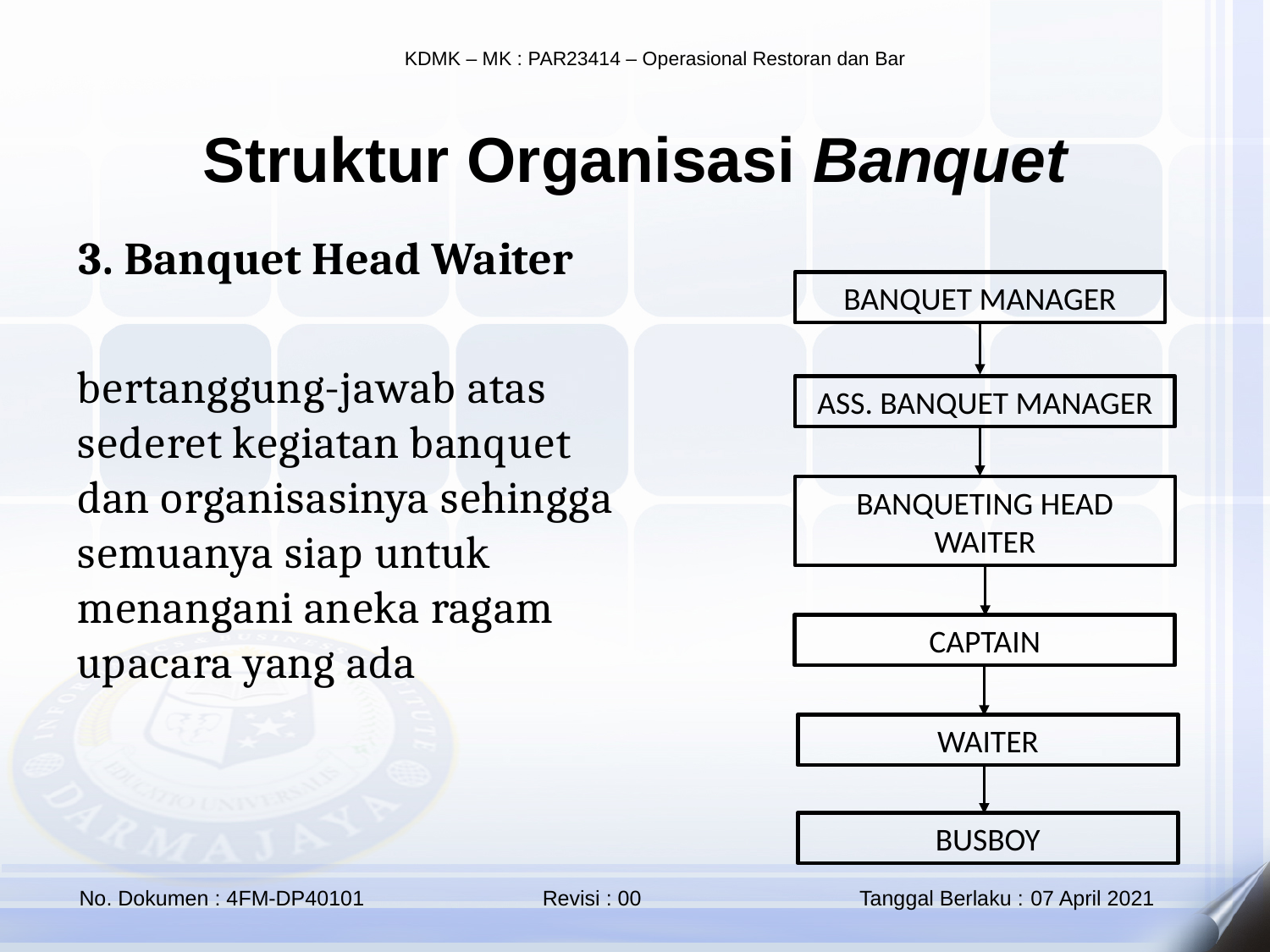

Struktur Organisasi Banquet
3. Banquet Head Waiter

bertanggung-jawab atas sederet kegiatan banquet dan organisasinya sehingga semuanya siap untuk menangani aneka ragam upacara yang ada
BANQUET MANAGER
ASS. BANQUET MANAGER
BANQUETING HEAD WAITER
CAPTAIN
WAITER
BUSBOY